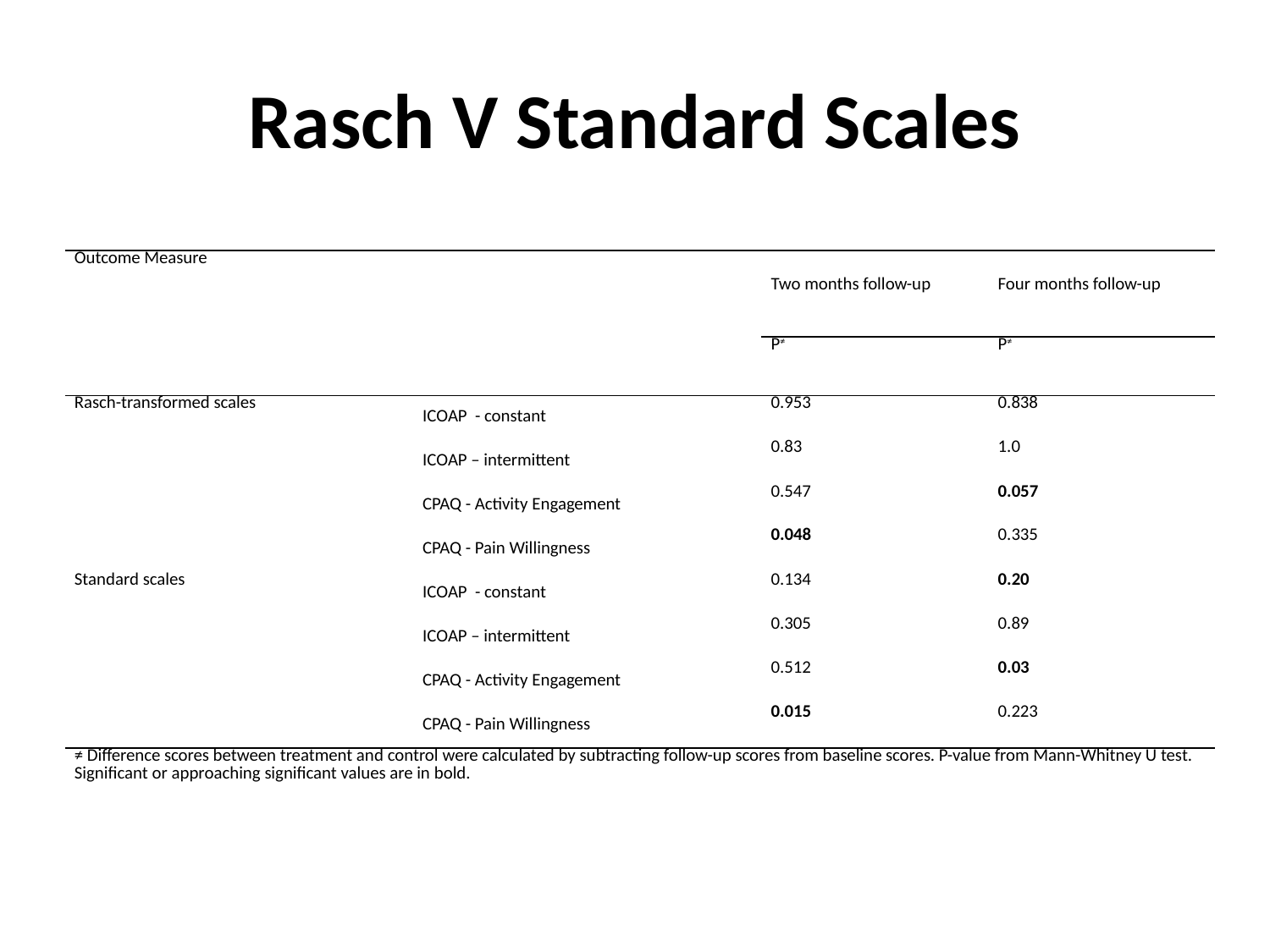

# Rasch V Standard Scales
|  |  |  |  |
| --- | --- | --- | --- |
| Outcome Measure |  | Two months follow-up | Four months follow-up |
|  |  | P≠ | P≠ |
| Rasch-transformed scales | ICOAP - constant | 0.953 | 0.838 |
|  | ICOAP – intermittent | 0.83 | 1.0 |
|  | CPAQ - Activity Engagement | 0.547 | 0.057 |
|  | CPAQ - Pain Willingness | 0.048 | 0.335 |
| Standard scales | ICOAP - constant | 0.134 | 0.20 |
|  | ICOAP – intermittent | 0.305 | 0.89 |
|  | CPAQ - Activity Engagement | 0.512 | 0.03 |
|  | CPAQ - Pain Willingness | 0.015 | 0.223 |
| ≠ Difference scores between treatment and control were calculated by subtracting follow-up scores from baseline scores. P-value from Mann-Whitney U test. Significant or approaching significant values are in bold. |  |  |  |